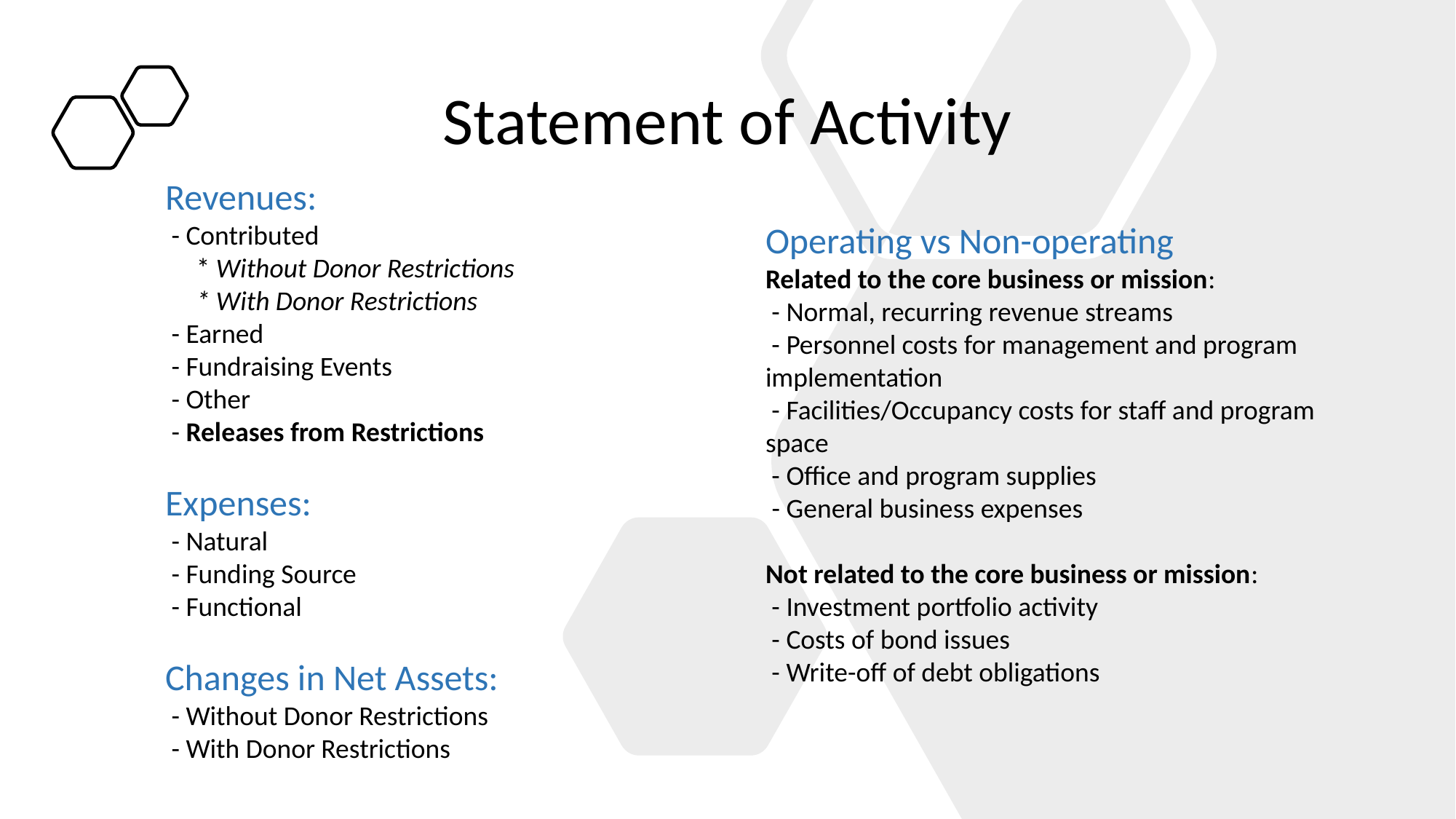

# Statement of Activity

Revenues:
 - Contributed
     * Without Donor Restrictions
     * With Donor Restrictions
 - Earned
 - Fundraising Events
 - Other
 - Releases from Restrictions

Expenses:
 - Natural
 - Funding Source
 - Functional
Changes in Net Assets:
 - Without Donor Restrictions
 - With Donor Restrictions

Operating vs Non-operating
Related to the core business or mission:
 - Normal, recurring revenue streams
 - Personnel costs for management and program implementation
 - Facilities/Occupancy costs for staff and program space
 - Office and program supplies
 - General business expenses
Not related to the core business or mission:
 - Investment portfolio activity
 - Costs of bond issues
 - Write-off of debt obligations